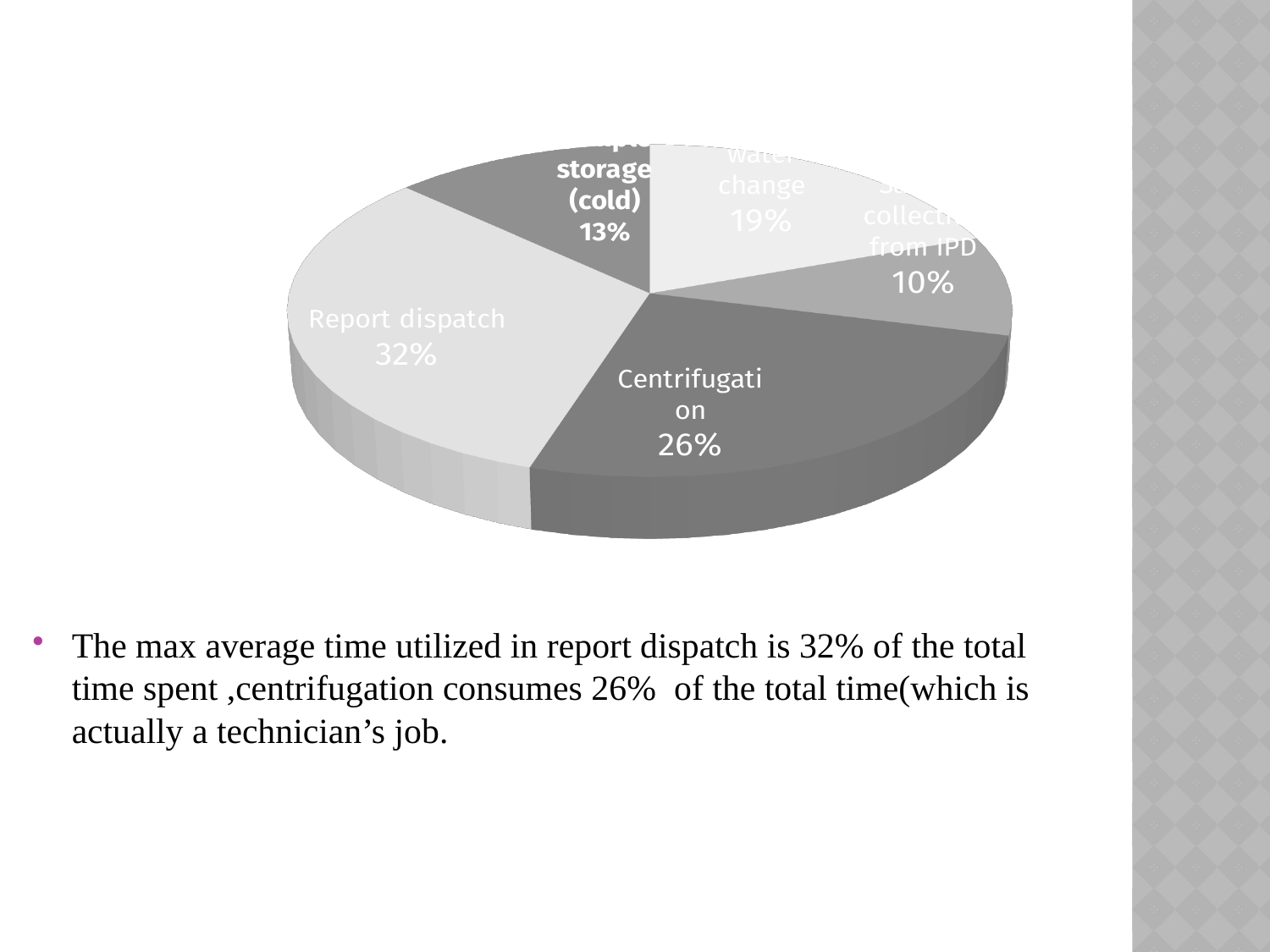

#

[unsupported chart]

The max average time utilized in report dispatch is 32% of the total time spent ,centrifugation consumes 26%  of the total time(which is actually a technician’s job.